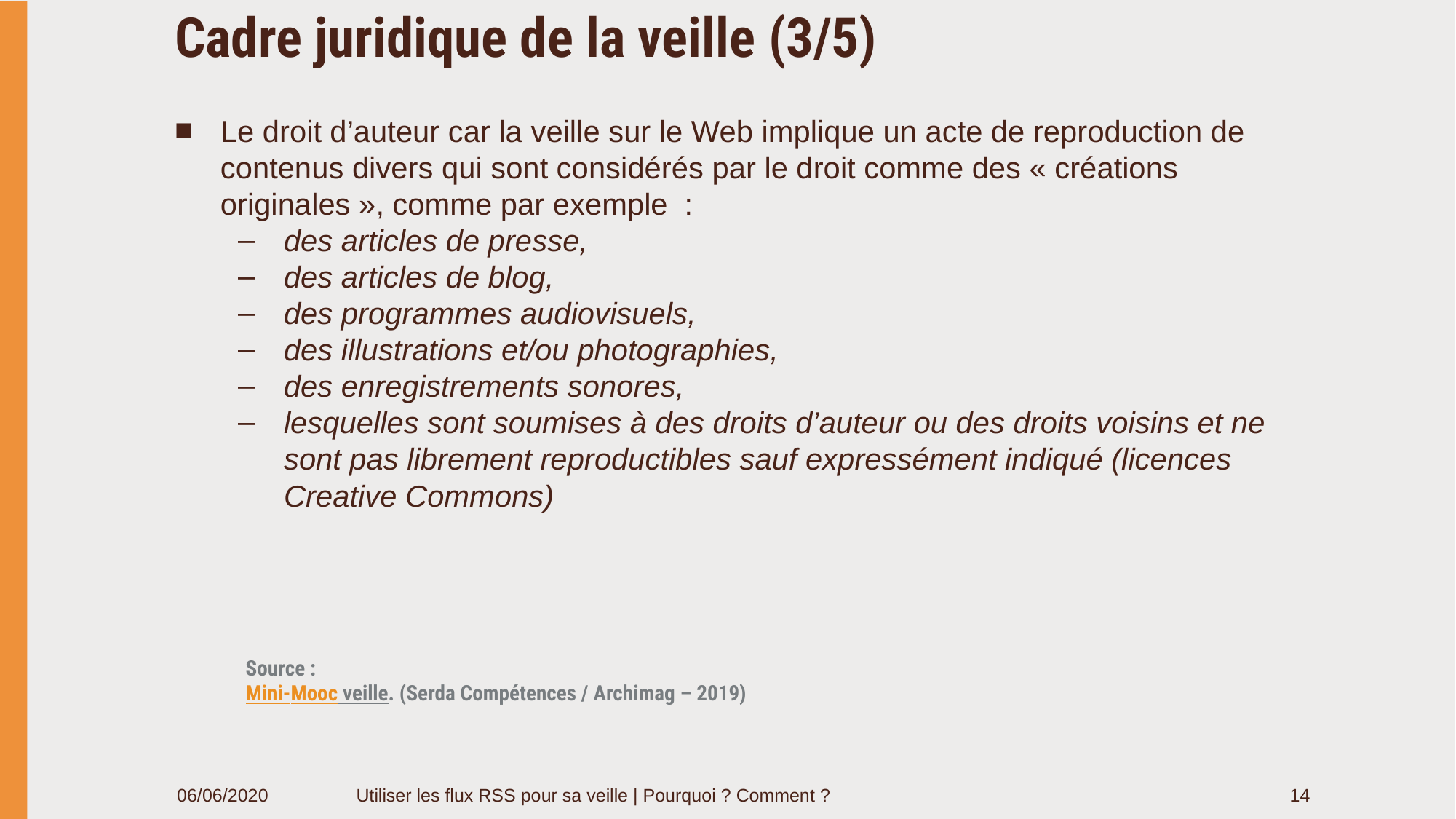

# Cadre juridique de la veille (3/5)
Le droit d’auteur car la veille sur le Web implique un acte de reproduction de contenus divers qui sont considérés par le droit comme des « créations originales », comme par exemple  :
des articles de presse,
des articles de blog,
des programmes audiovisuels,
des illustrations et/ou photographies,
des enregistrements sonores,
lesquelles sont soumises à des droits d’auteur ou des droits voisins et ne sont pas librement reproductibles sauf expressément indiqué (licences Creative Commons)

Source :
Mini-Mooc veille. (Serda Compétences / Archimag – 2019)
06/06/2020
Utiliser les flux RSS pour sa veille | Pourquoi ? Comment ?
14